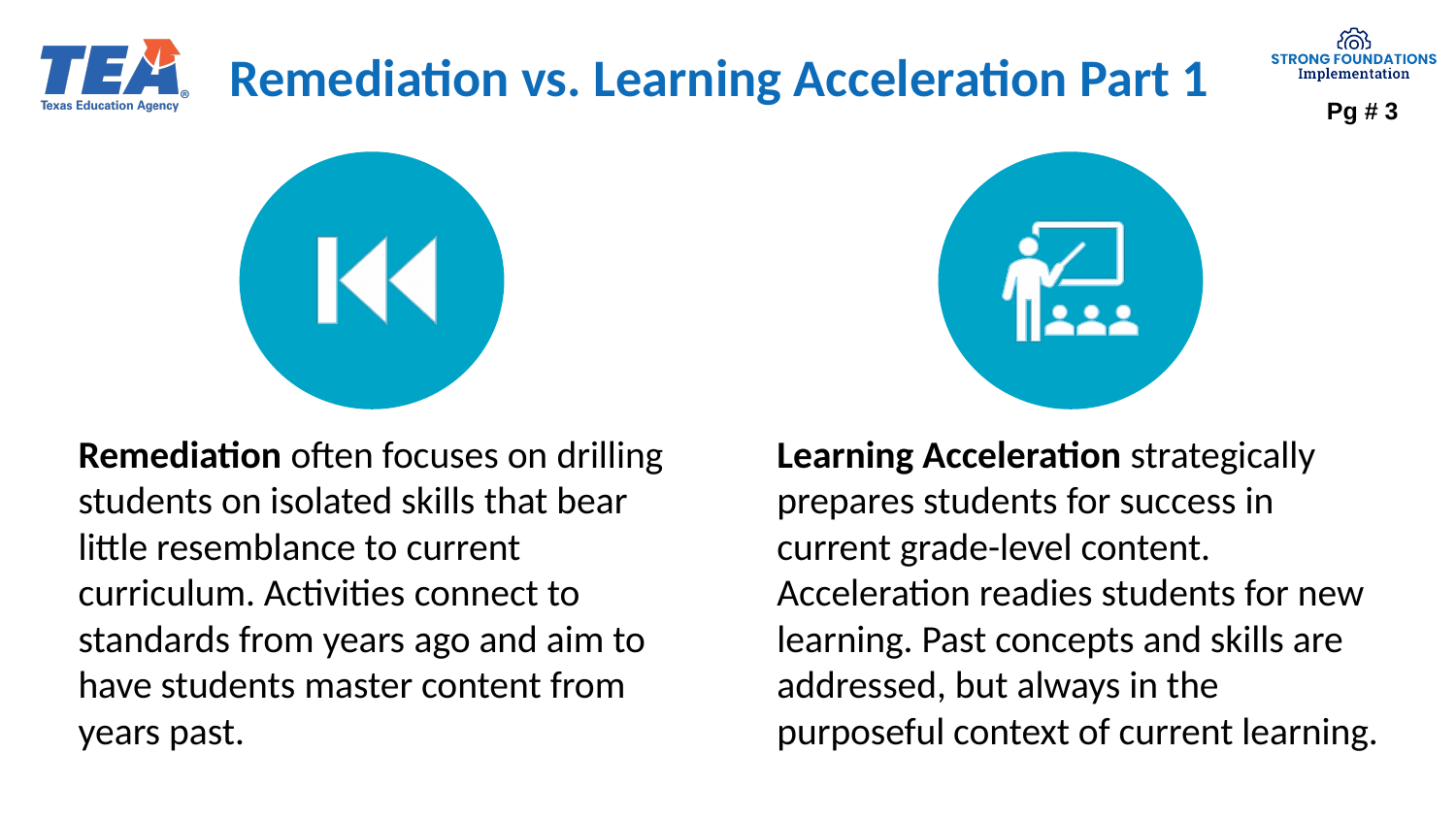

# Remediation vs. Learning Acceleration Part 1
Pg # 3

Remediation often focuses on drilling students on isolated skills that bear little resemblance to current curriculum. Activities connect to standards from years ago and aim to have students master content from years past.​
Learning Acceleration strategically prepares students for success in current grade-level content. Acceleration readies students for new learning. Past concepts and skills are addressed, but always in the purposeful context of current learning.